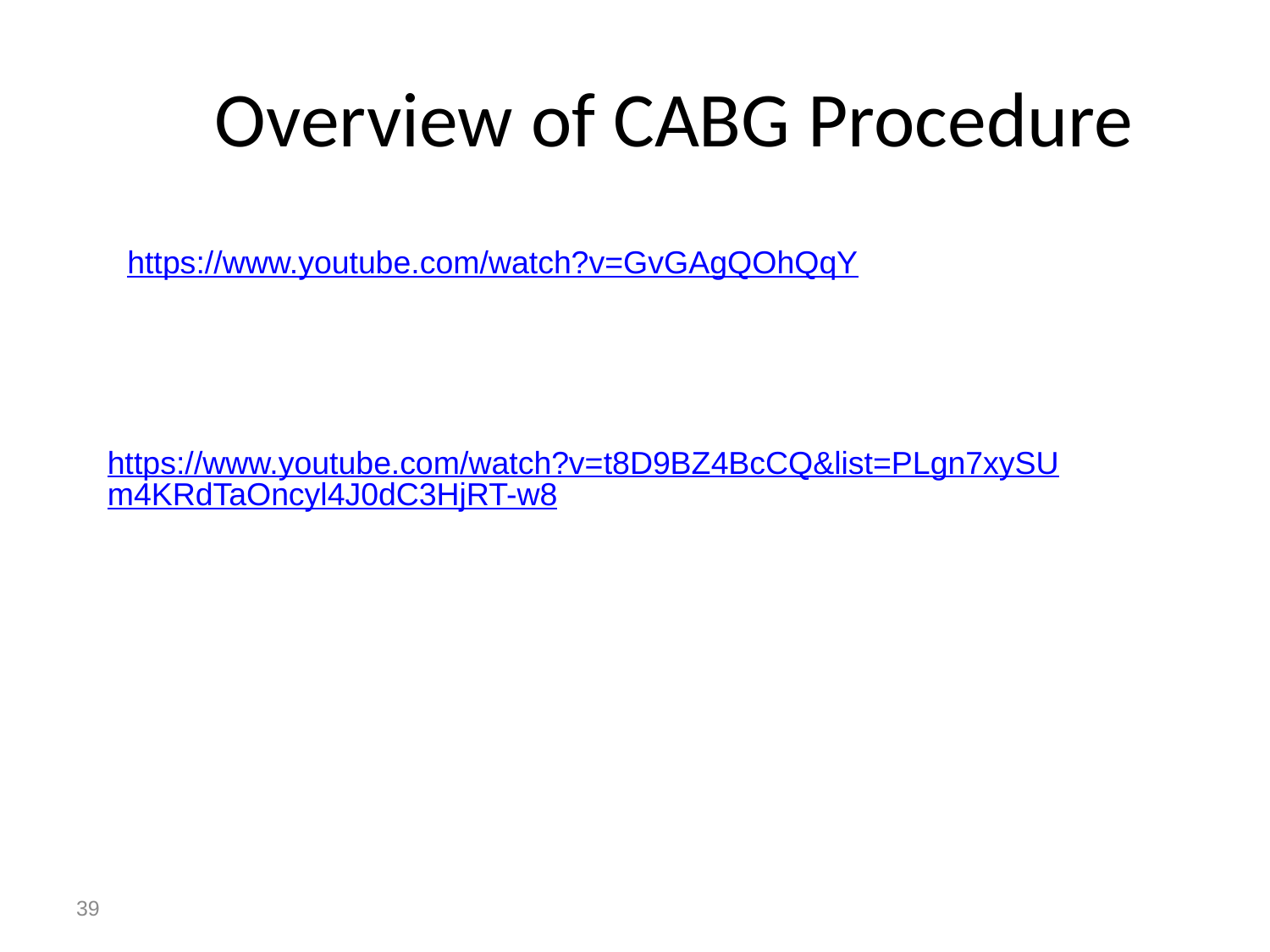

# Overview of CABG Procedure
https://www.youtube.com/watch?v=GvGAgQOhQqY

https://www.youtube.com/watch?v=t8D9BZ4BcCQ&list=PLgn7xySUm4KRdTaOncyl4J0dC3HjRT-w8

39